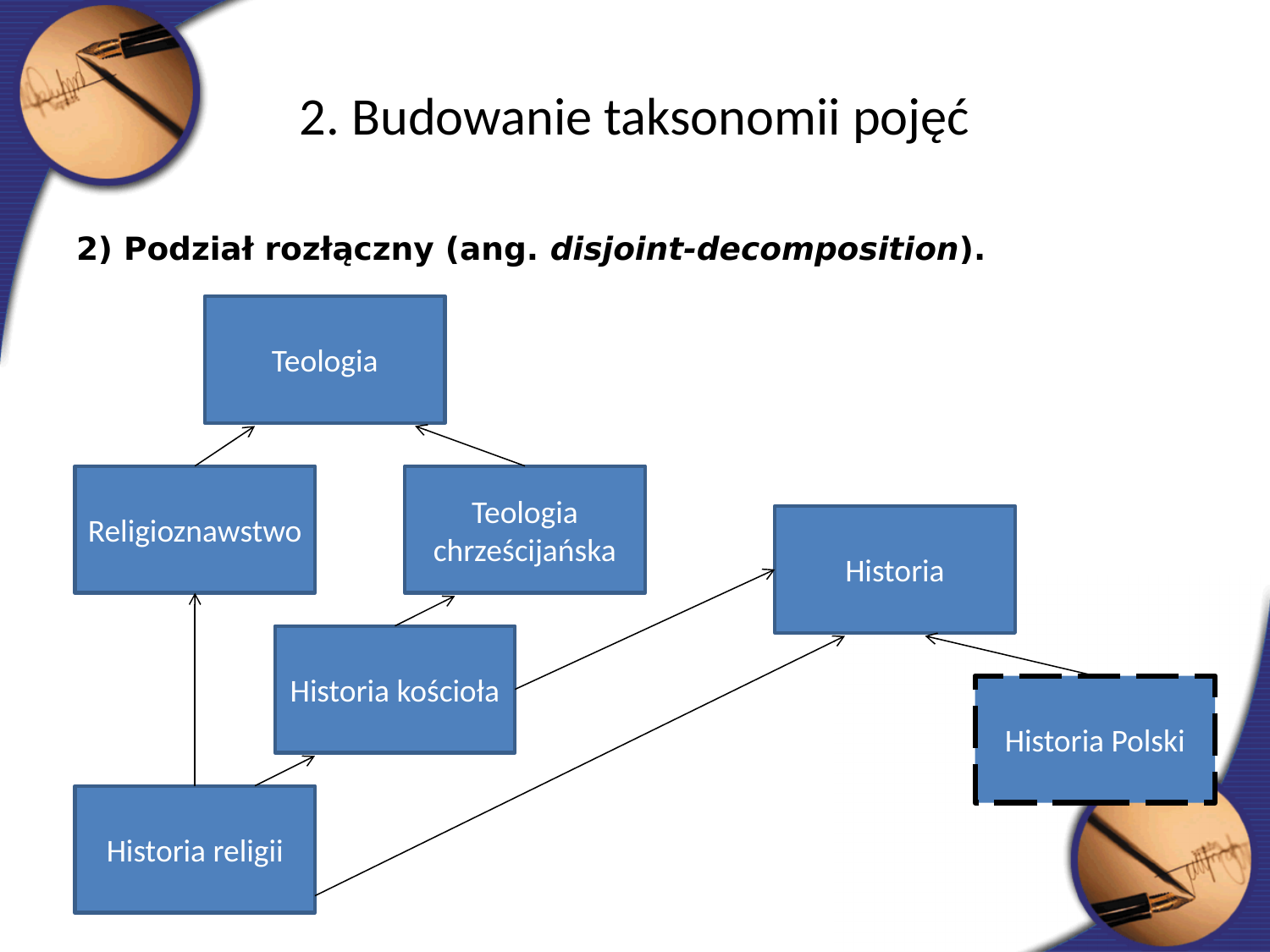

2. Budowanie taksonomii pojęć
2) Podział rozłączny (ang. disjoint-decomposition).

Teologia
Religioznawstwo
Teologia chrześcijańska
Historia
Historia kościoła
Historia Polski
Historia religii